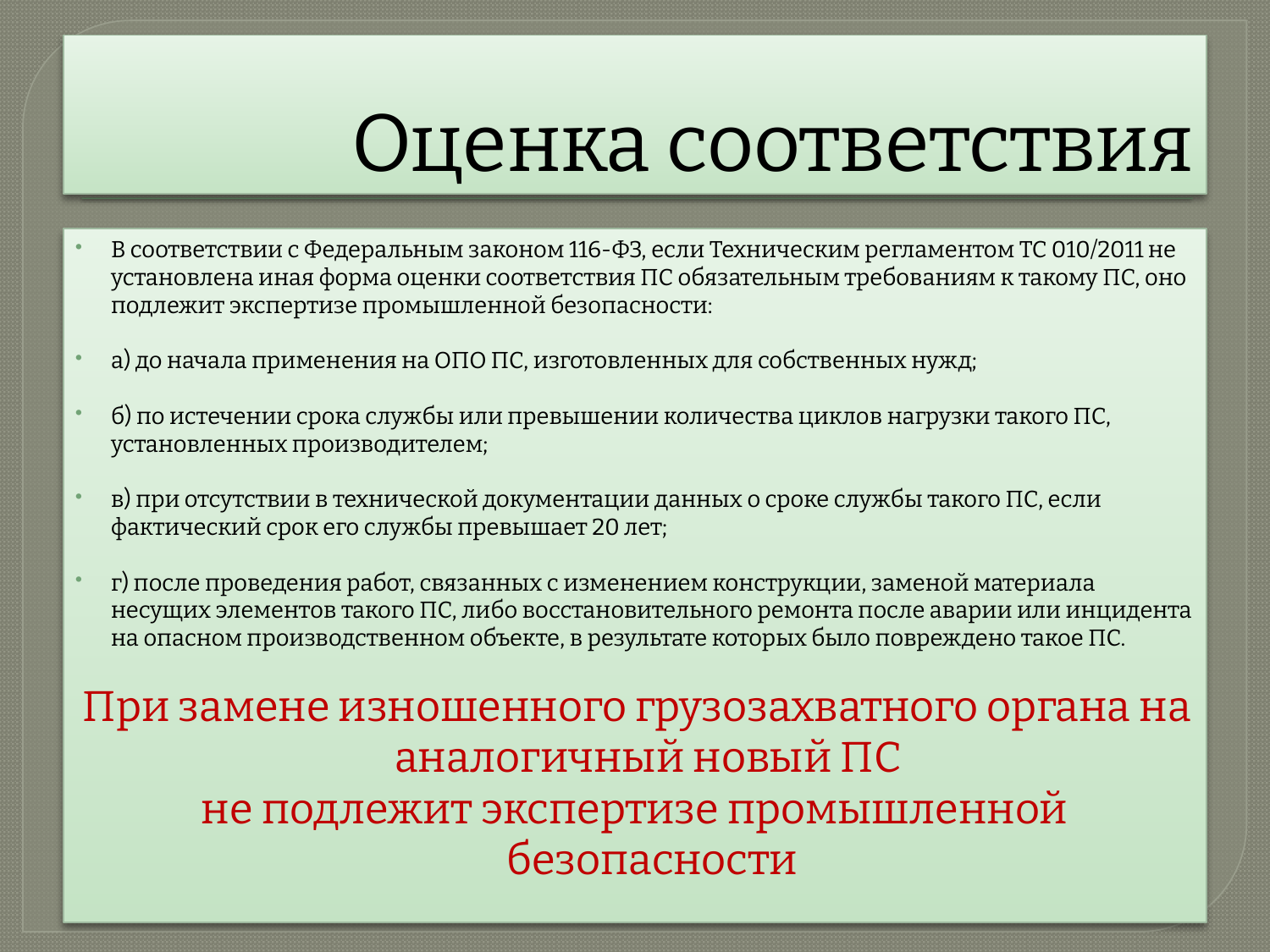

# Оценка соответствия
В соответствии с Федеральным законом 116-ФЗ, если Техническим регламентом ТС 010/2011 не установлена иная форма оценки соответствия ПС обязательным требованиям к такому ПС, оно подлежит экспертизе промышленной безопасности:

а) до начала применения на ОПО ПС, изготовленных для собственных нужд;

б) по истечении срока службы или превышении количества циклов нагрузки такого ПС, установленных производителем;

в) при отсутствии в технической документации данных о сроке службы такого ПС, если фактический срок его службы превышает 20 лет;

г) после проведения работ, связанных с изменением конструкции, заменой материала несущих элементов такого ПС, либо восстановительного ремонта после аварии или инцидента на опасном производственном объекте, в результате которых было повреждено такое ПС.

 При замене изношенного грузозахватного органа на аналогичный новый ПС
не подлежит экспертизе промышленной безопасности